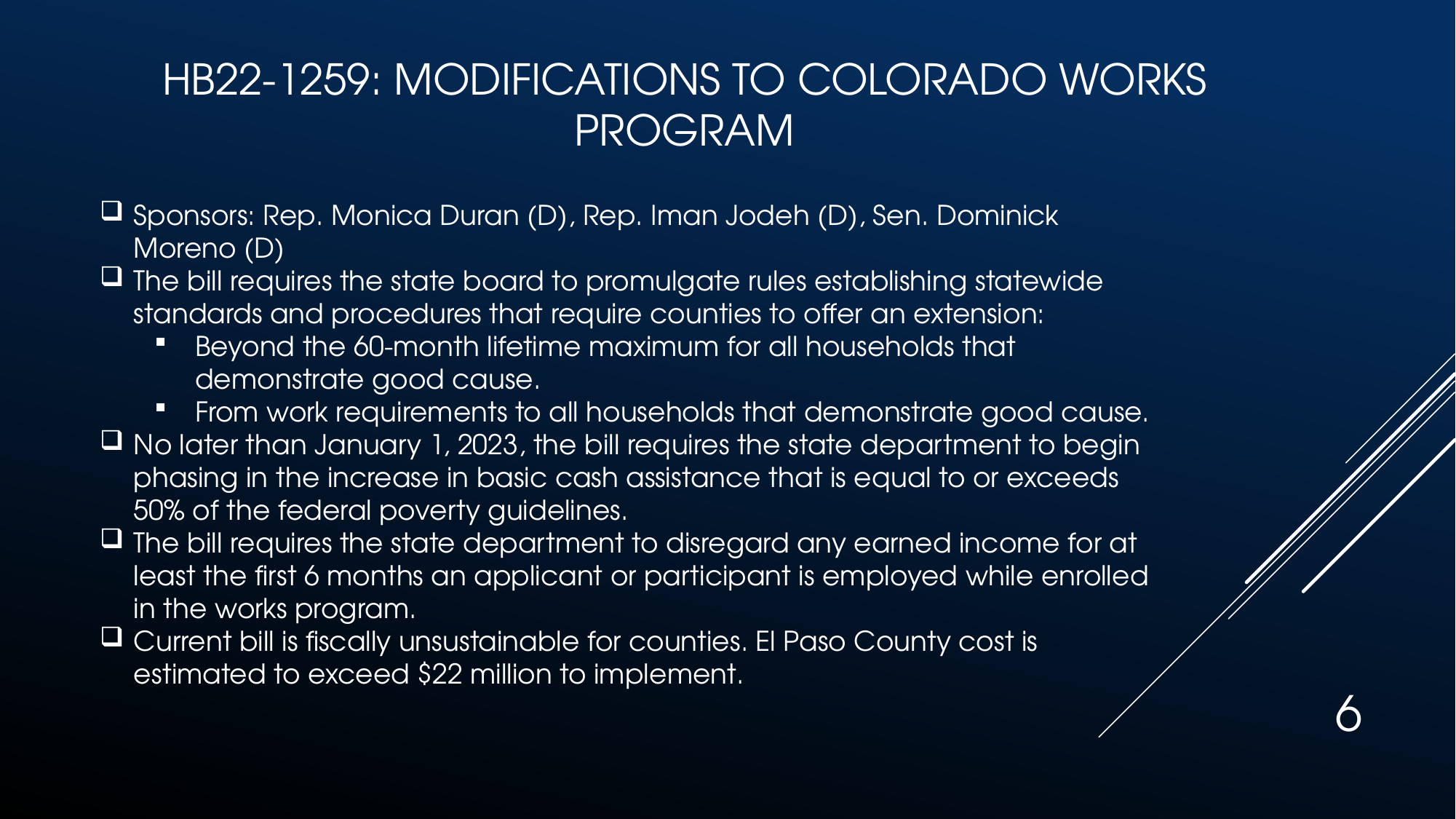

HB22-1259: Modifications to Colorado Works Program
Sponsors: Rep. Monica Duran (D), Rep. Iman Jodeh (D), Sen. Dominick Moreno (D)
The bill requires the state board to promulgate rules establishing statewide standards and procedures that require counties to offer an extension:
Beyond the 60-month lifetime maximum for all households that demonstrate good cause.
From work requirements to all households that demonstrate good cause.
No later than January 1, 2023, the bill requires the state department to begin phasing in the increase in basic cash assistance that is equal to or exceeds 50% of the federal poverty guidelines.
The bill requires the state department to disregard any earned income for at least the first 6 months an applicant or participant is employed while enrolled in the works program.
Current bill is fiscally unsustainable for counties. El Paso County cost is estimated to exceed $22 million to implement.
6